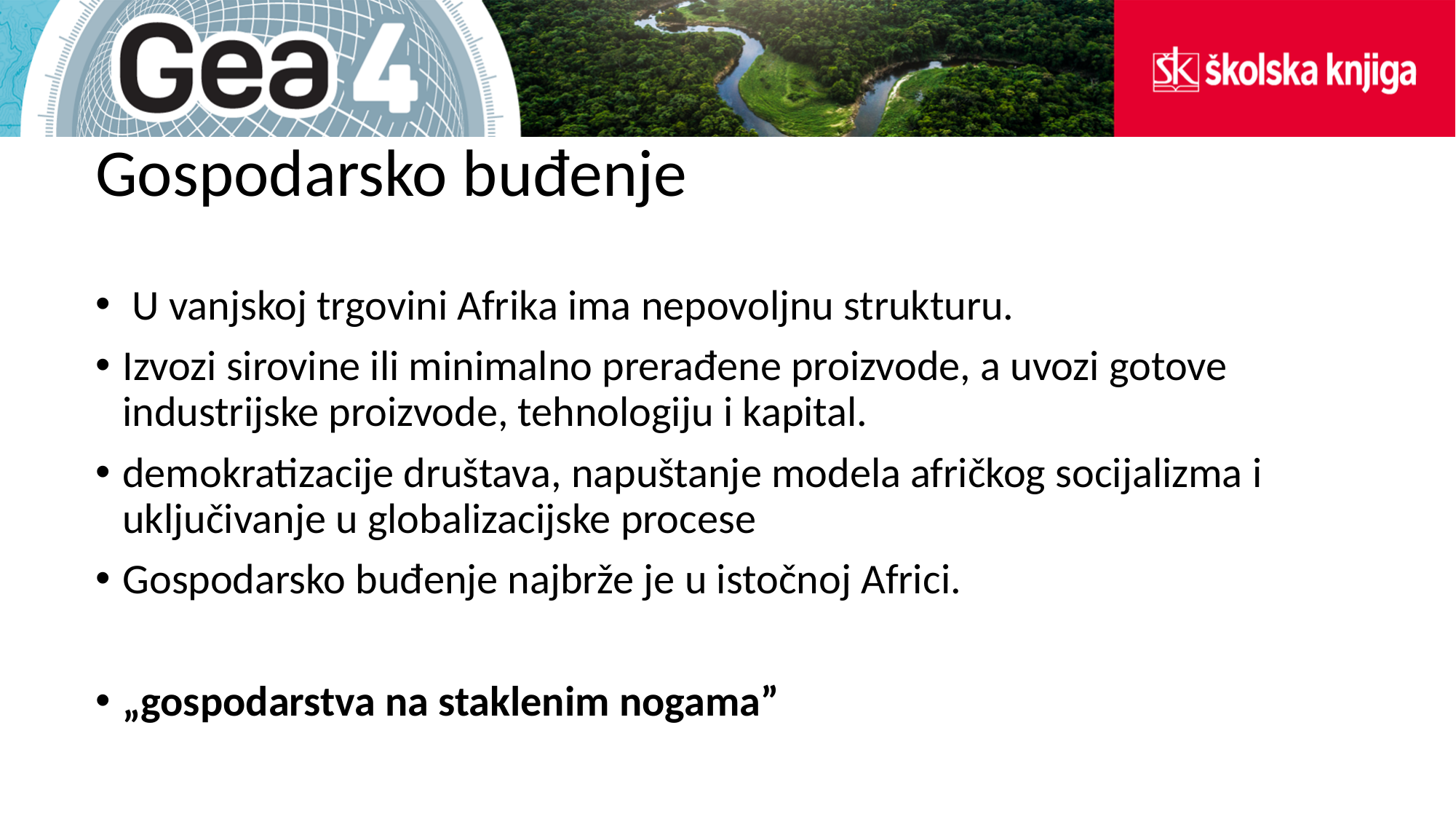

# Gospodarsko buđenje
 U vanjskoj trgovini Afrika ima nepovoljnu strukturu.
Izvozi sirovine ili minimalno prerađene proizvode, a uvozi gotove industrijske proizvode, tehnologiju i kapital.
demokratizacije društava, napuštanje modela afričkog socijalizma i uključivanje u globalizacijske procese
Gospodarsko buđenje najbrže je u istočnoj Africi.

„gospodarstva na staklenim nogama”